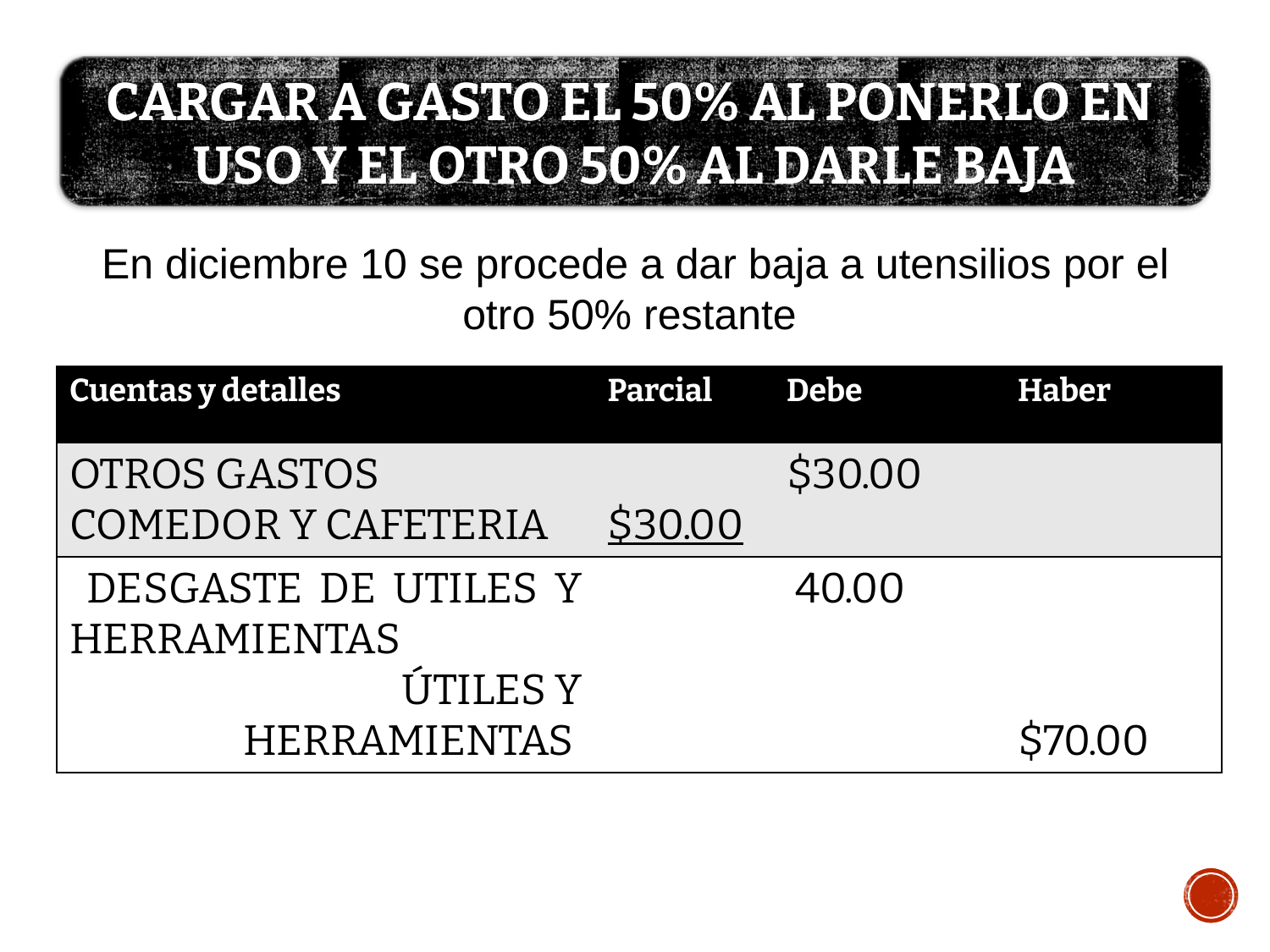

CARGAR A GASTO EL 50% AL PONERLO EN
USO Y EL OTRO 50% AL DARLE BAJA
En diciembre 10 se procede a dar baja a utensilios por el otro 50% restante
| Cuentas y detalles | Parcial | Debe | Haber |
| --- | --- | --- | --- |
| OTROS GASTOS COMEDOR Y CAFETERIA | $30.00 | $30.00 |  |
| DESGASTE DE UTILES Y HERRAMIENTAS ÚTILES Y HERRAMIENTAS |  | 40.00 | $70.00 |